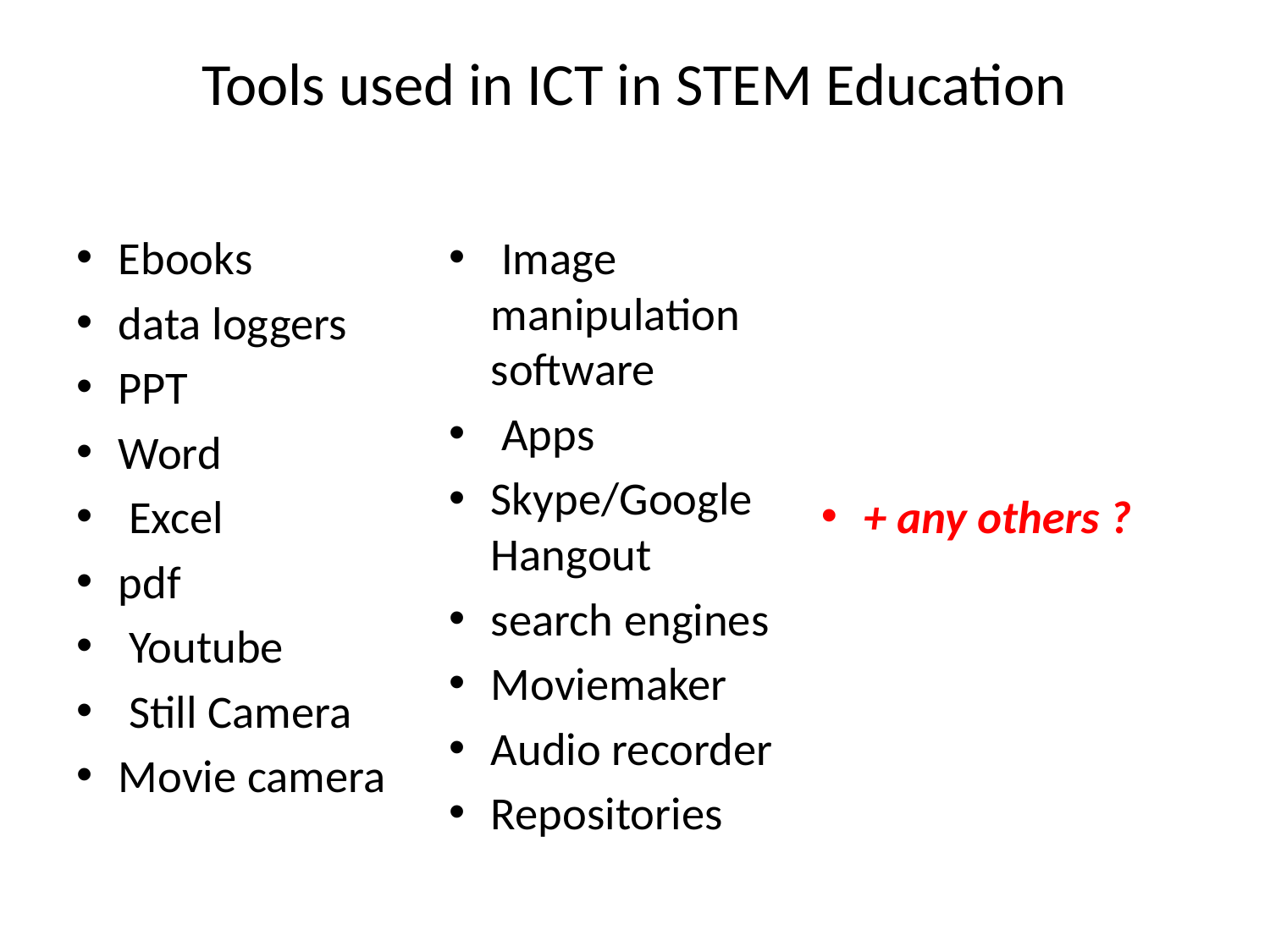

# Tools used in ICT in STEM Education
Ebooks
data loggers
PPT
Word
 Excel
pdf
 Youtube
 Still Camera
Movie camera
 Image manipulation software
 Apps
Skype/Google Hangout
search engines
Moviemaker
Audio recorder
Repositories

+ any others ?